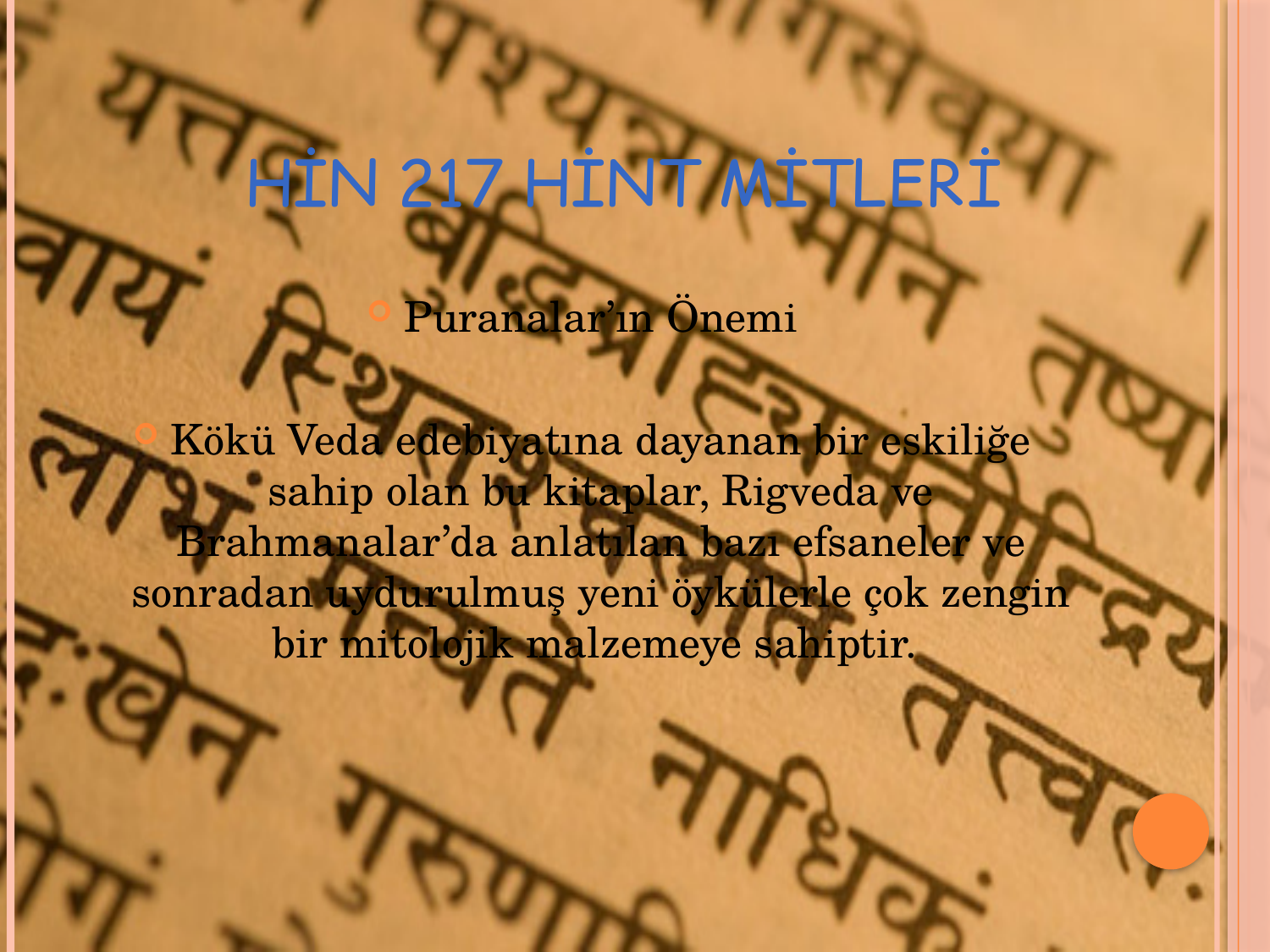

# HİN 217 hint mitleri

Puranalar’ın Önemi

Kökü Veda edebiyatına dayanan bir eskiliğe sahip olan bu kitaplar, Rigveda ve Brahmanalar’da anlatılan bazı efsaneler ve sonradan uydurulmuş yeni öykülerle çok zengin bir mitolojik malzemeye sahiptir.